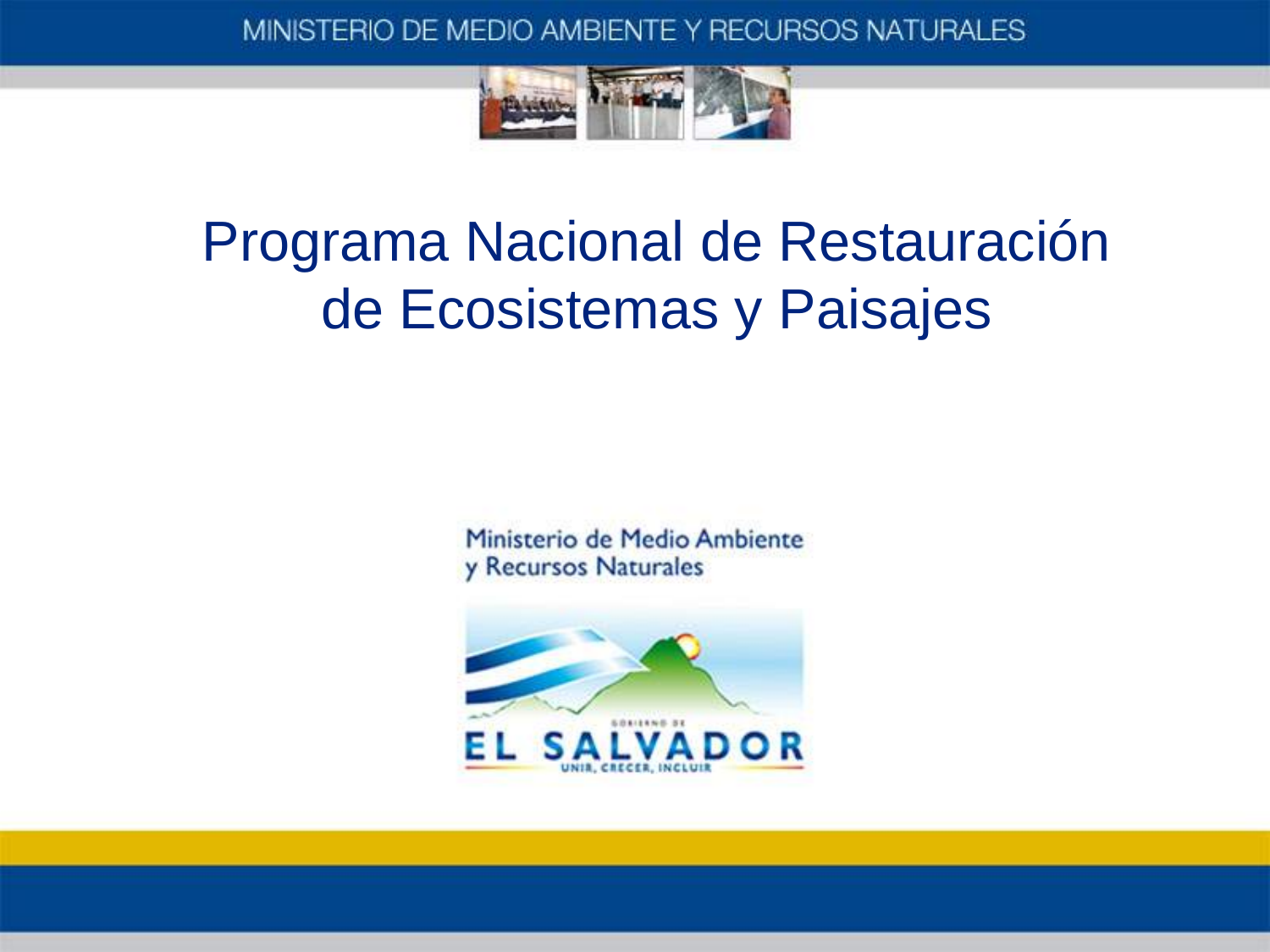

Programa Nacional de Restauración de Ecosistemas y Paisajes